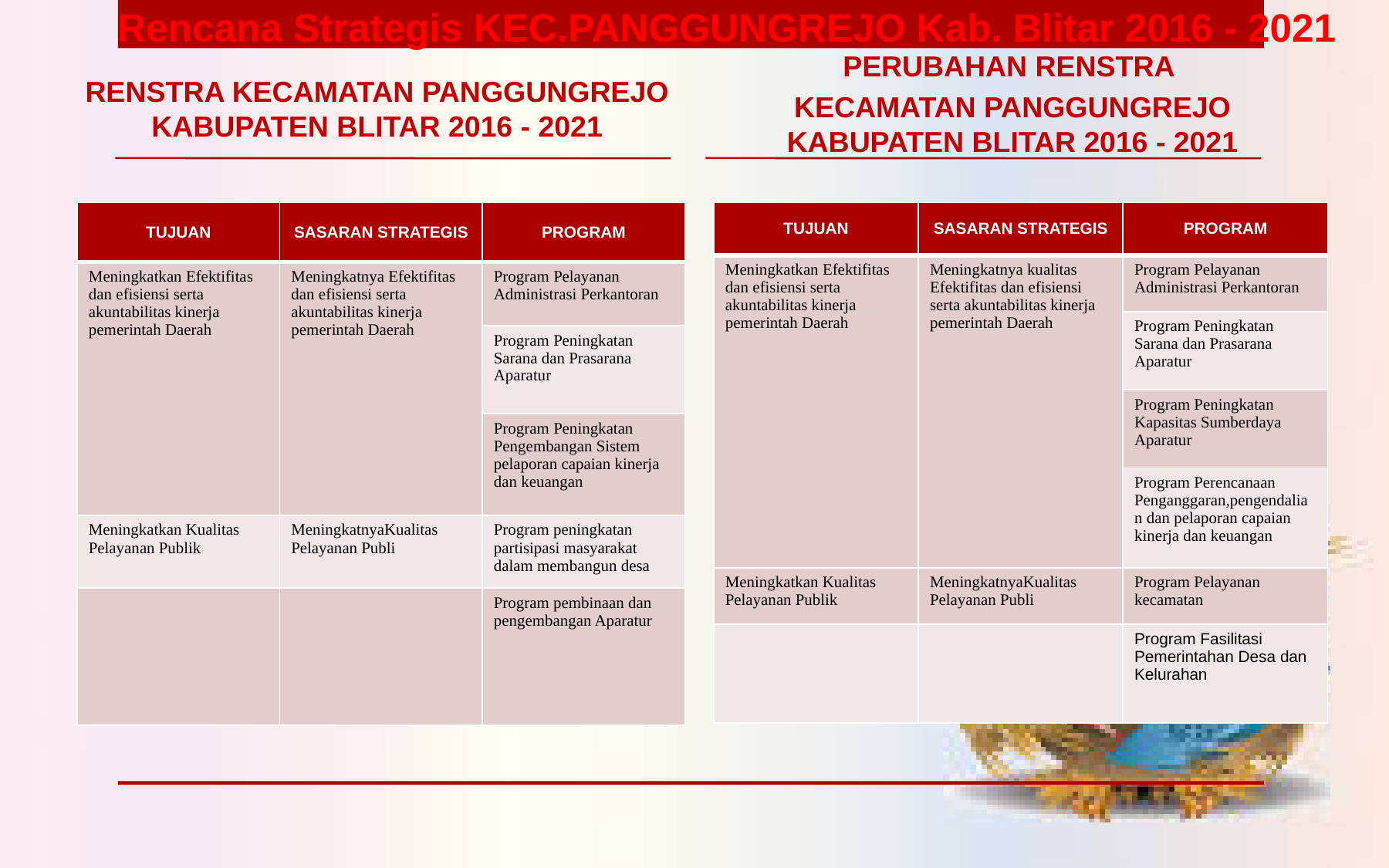

# Rencana Strategis KEC.PANGGUNGREJO Kab. Blitar 2016 - 2021
PERUBAHAN RENSTRA
KECAMATAN PANGGUNGREJO KABUPATEN BLITAR 2016 - 2021
RENSTRA KECAMATAN PANGGUNGREJO KABUPATEN BLITAR 2016 - 2021

| TUJUAN | SASARAN STRATEGIS | PROGRAM |
| --- | --- | --- |
| Meningkatkan Efektifitas dan efisiensi serta akuntabilitas kinerja pemerintah Daerah | Meningkatnya kualitas Efektifitas dan efisiensi serta akuntabilitas kinerja pemerintah Daerah | Program Pelayanan Administrasi Perkantoran |
|  |  | Program Peningkatan Sarana dan Prasarana Aparatur |
|  |  | Program Peningkatan Kapasitas Sumberdaya Aparatur |
|  |  | Program Perencanaan Penganggaran,pengendalian dan pelaporan capaian kinerja dan keuangan |
| Meningkatkan Kualitas Pelayanan Publik | MeningkatnyaKualitas Pelayanan Publi | Program Pelayanan kecamatan |
|  |  | Program Fasilitasi Pemerintahan Desa dan Kelurahan |
| TUJUAN | SASARAN STRATEGIS | PROGRAM |
| --- | --- | --- |
| Meningkatkan Efektifitas dan efisiensi serta akuntabilitas kinerja pemerintah Daerah | Meningkatnya Efektifitas dan efisiensi serta akuntabilitas kinerja pemerintah Daerah | Program Pelayanan Administrasi Perkantoran |
|  |  | Program Peningkatan Sarana dan Prasarana Aparatur |
|  |  | Program Peningkatan Pengembangan Sistem pelaporan capaian kinerja dan keuangan |
| Meningkatkan Kualitas Pelayanan Publik | MeningkatnyaKualitas Pelayanan Publi | Program peningkatan partisipasi masyarakat dalam membangun desa |
|  |  | Program pembinaan dan pengembangan Aparatur |